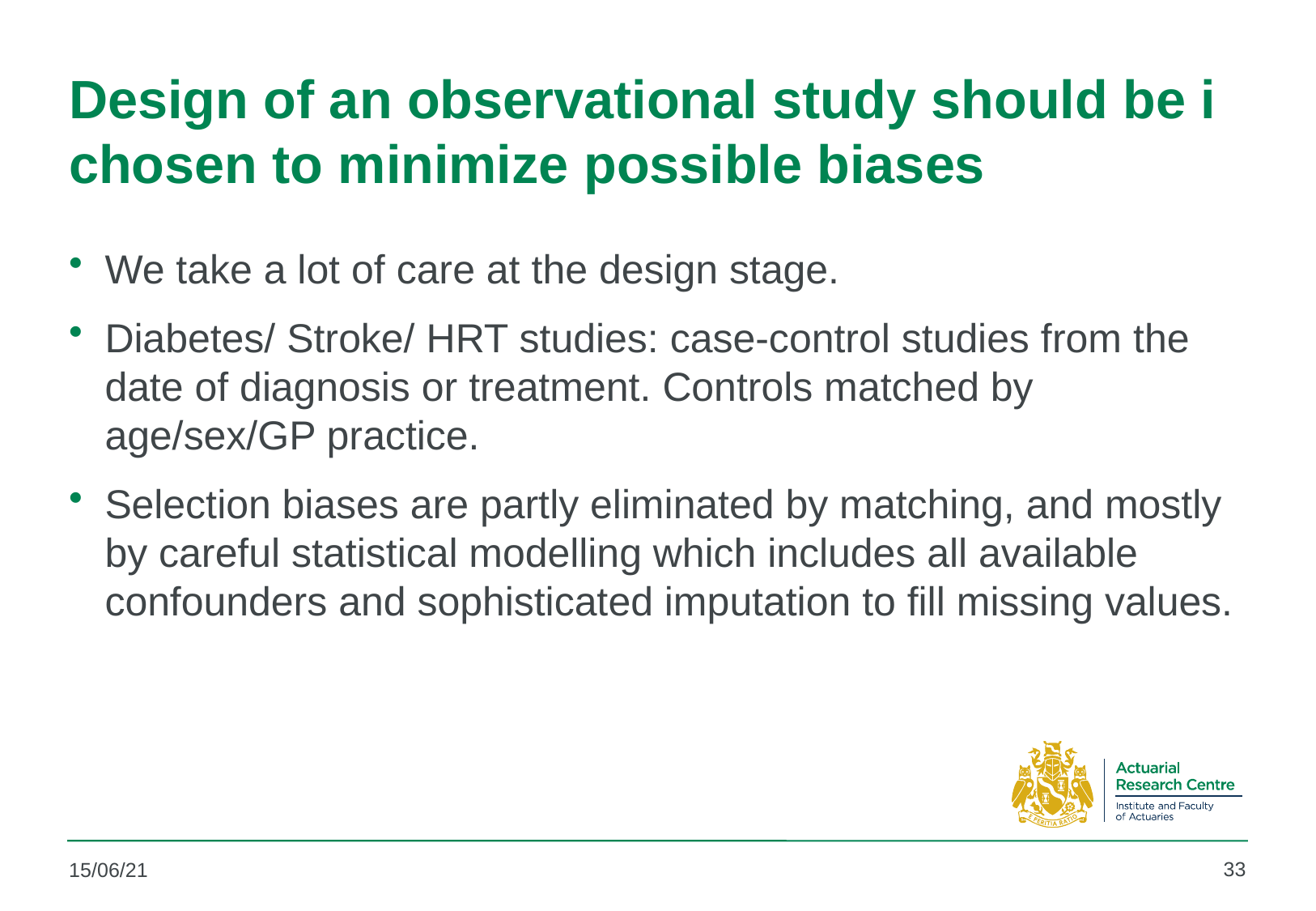

# Design of an observational study should be i chosen to minimize possible biases
We take a lot of care at the design stage.
Diabetes/ Stroke/ HRT studies: case-control studies from the date of diagnosis or treatment. Controls matched by age/sex/GP practice.
Selection biases are partly eliminated by matching, and mostly by careful statistical modelling which includes all available  confounders and sophisticated imputation to fill missing values.

33
15/06/21